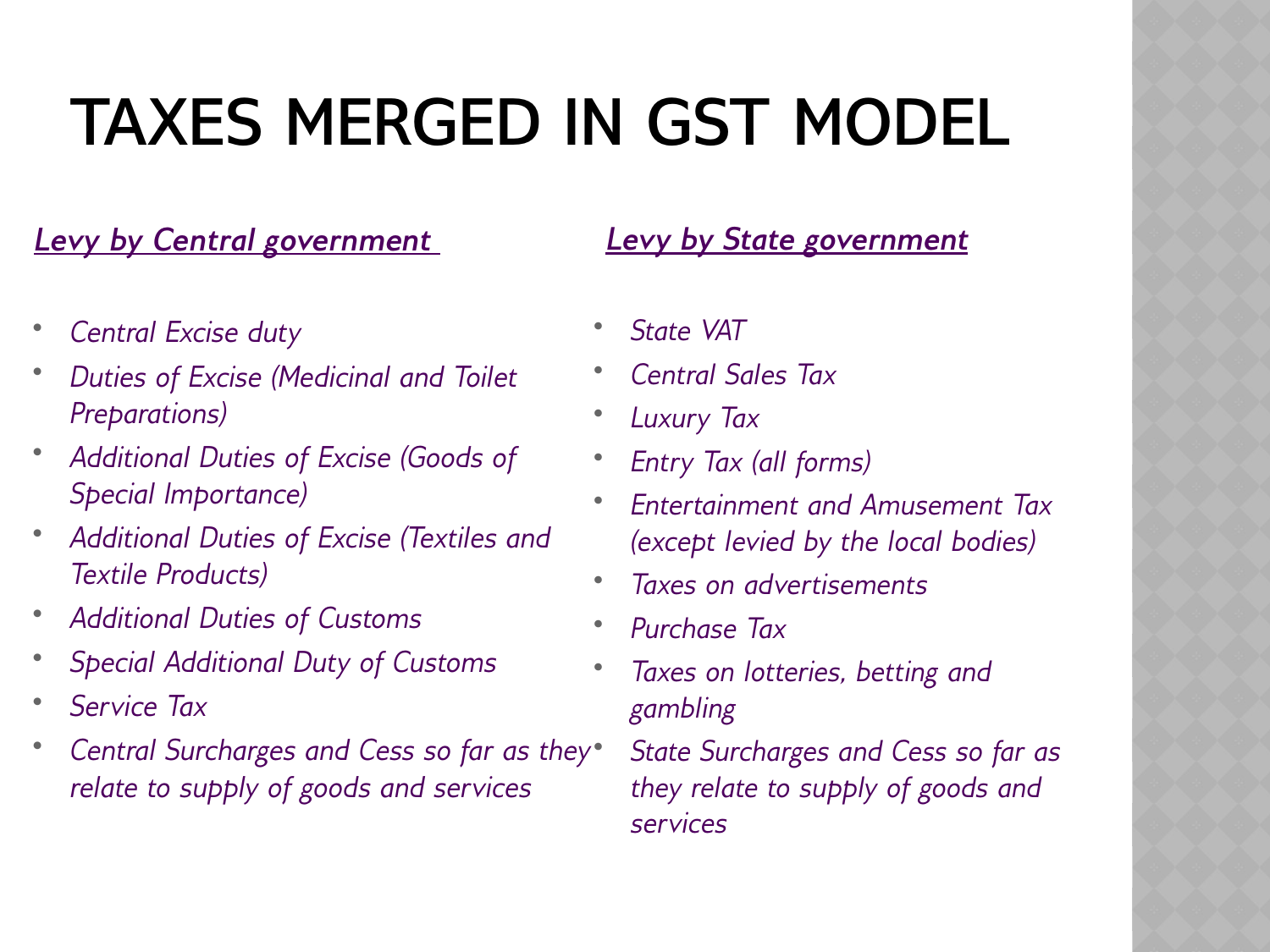

# Taxes merged in gst model
Levy by Central government

Central Excise duty
Duties of Excise (Medicinal and Toilet Preparations)
Additional Duties of Excise (Goods of Special Importance)
Additional Duties of Excise (Textiles and Textile Products)
Additional Duties of Customs
Special Additional Duty of Customs
Service Tax
Central Surcharges and Cess so far as they relate to supply of goods and services
 Levy by State government

State VAT
Central Sales Tax
Luxury Tax
Entry Tax (all forms)
Entertainment and Amusement Tax (except levied by the local bodies)
Taxes on advertisements
Purchase Tax
Taxes on lotteries, betting and gambling
State Surcharges and Cess so far as they relate to supply of goods and services